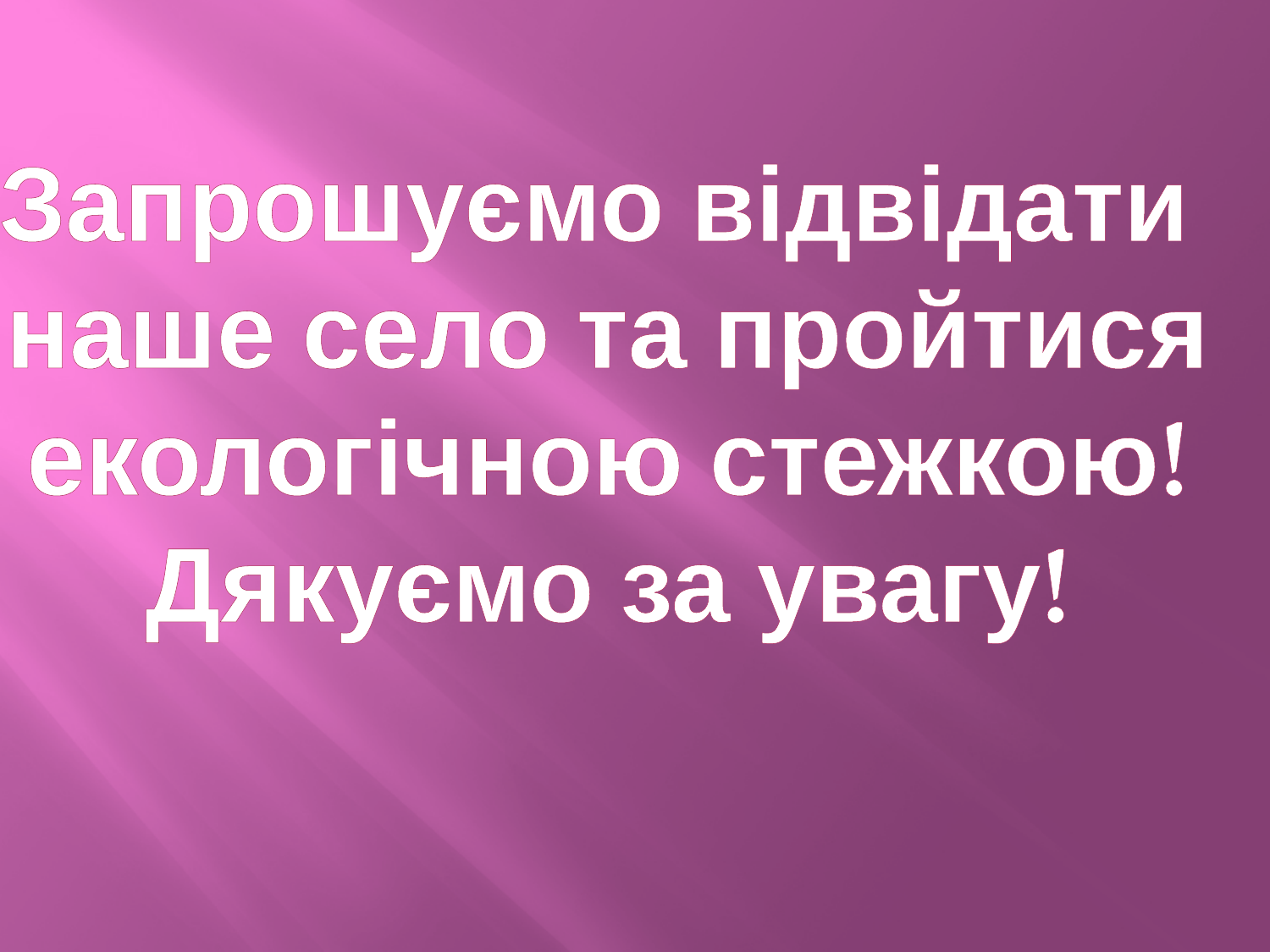

Запрошуємо відвідати
наше село та пройтися
екологічною стежкою!
Дякуємо за увагу!